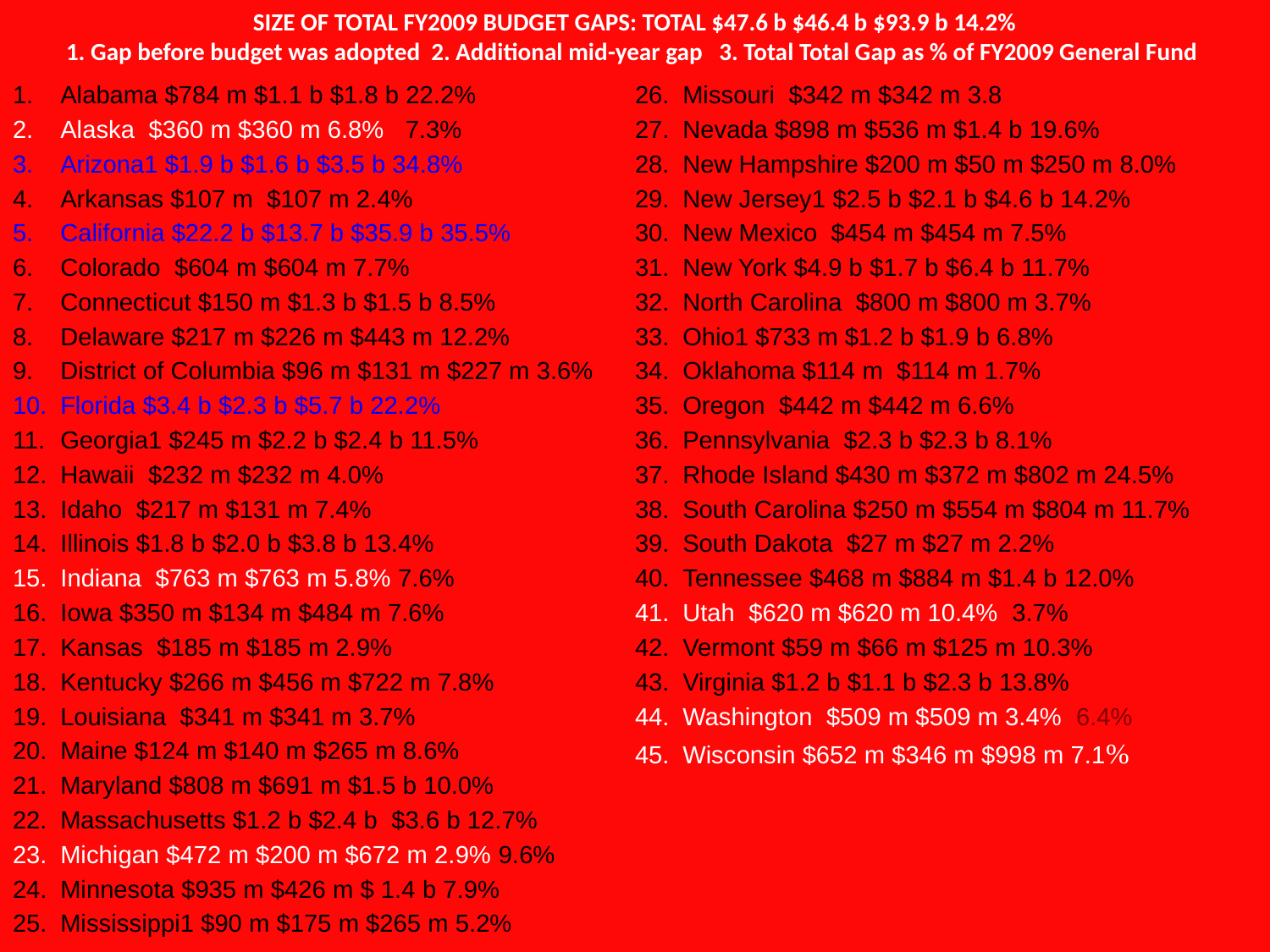

SIZE OF TOTAL FY2009 BUDGET GAPS: TOTAL $47.6 b $46.4 b $93.9 b 14.2%
1. Gap before budget was adopted  2. Additional mid-year gap   3. Total Total Gap as % of FY2009 General Fund
Alabama $784 m $1.1 b $1.8 b 22.2%
Alaska  $360 m $360 m 6.8%   7.3%
Arizona1 $1.9 b $1.6 b $3.5 b 34.8%
Arkansas $107 m  $107 m 2.4%
California $22.2 b $13.7 b $35.9 b 35.5%
Colorado  $604 m $604 m 7.7%
Connecticut $150 m $1.3 b $1.5 b 8.5%
Delaware $217 m $226 m $443 m 12.2%
District of Columbia $96 m $131 m $227 m 3.6%
Florida $3.4 b $2.3 b $5.7 b 22.2%
Georgia1 $245 m $2.2 b $2.4 b 11.5%
Hawaii  $232 m $232 m 4.0%
Idaho  $217 m $131 m 7.4%
Illinois $1.8 b $2.0 b $3.8 b 13.4%
Indiana  $763 m $763 m 5.8% 7.6%
Iowa $350 m $134 m $484 m 7.6%
Kansas  $185 m $185 m 2.9%
Kentucky $266 m $456 m $722 m 7.8%
Louisiana  $341 m $341 m 3.7%
Maine $124 m $140 m $265 m 8.6%
Maryland $808 m $691 m $1.5 b 10.0%
Massachusetts $1.2 b $2.4 b  $3.6 b 12.7%
Michigan $472 m $200 m $672 m 2.9% 9.6%
Minnesota $935 m $426 m $ 1.4 b 7.9%
Mississippi1 $90 m $175 m $265 m 5.2%
Missouri  $342 m $342 m 3.8
Nevada $898 m $536 m $1.4 b 19.6%
New Hampshire $200 m $50 m $250 m 8.0%
New Jersey1 $2.5 b $2.1 b $4.6 b 14.2%
New Mexico  $454 m $454 m 7.5%
New York $4.9 b $1.7 b $6.4 b 11.7%
North Carolina  $800 m $800 m 3.7%
Ohio1 $733 m $1.2 b $1.9 b 6.8%
Oklahoma $114 m  $114 m 1.7%
Oregon  $442 m $442 m 6.6%
Pennsylvania  $2.3 b $2.3 b 8.1%
Rhode Island $430 m $372 m $802 m 24.5%
South Carolina $250 m $554 m $804 m 11.7%
South Dakota  $27 m $27 m 2.2%
Tennessee $468 m $884 m $1.4 b 12.0%
Utah  $620 m $620 m 10.4%  3.7%
Vermont $59 m $66 m $125 m 10.3%
Virginia $1.2 b $1.1 b $2.3 b 13.8%
Washington  $509 m $509 m 3.4%  6.4%
Wisconsin $652 m $346 m $998 m 7.1%